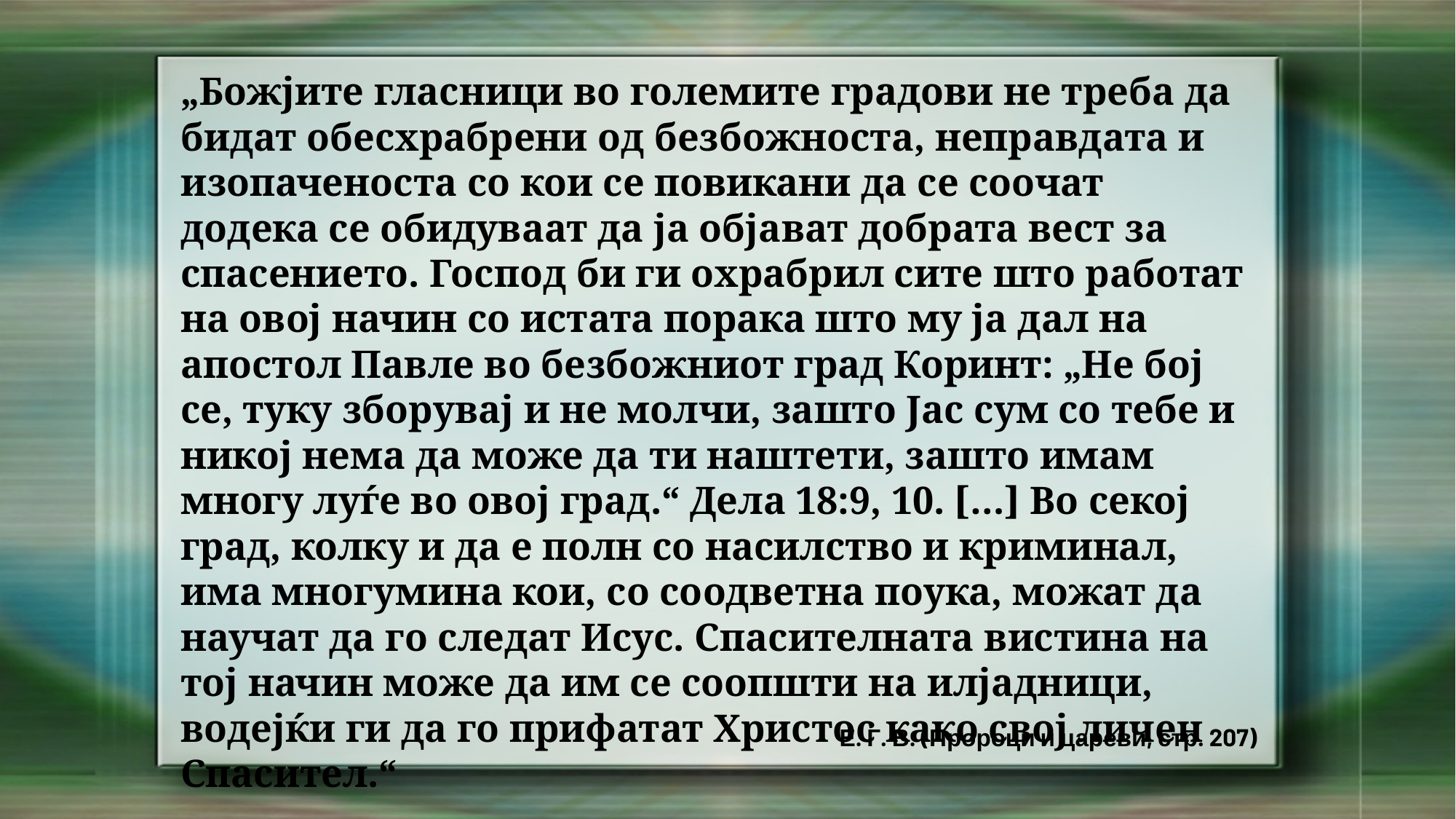

„Божјите гласници во големите градови не треба да бидат обесхрабрени од безбожноста, неправдата и изопаченоста со кои се повикани да се соочат додека се обидуваат да ја објават добрата вест за спасението. Господ би ги охрабрил сите што работат на овој начин со истата порака што му ја дал на апостол Павле во безбожниот град Коринт: „Не бој се, туку зборувај и не молчи, зашто Јас сум со тебе и никој нема да може да ти наштети, зашто имам многу луѓе во овој град.“ Дела 18:9, 10. […] Во секој град, колку и да е полн со насилство и криминал, има многумина кои, со соодветна поука, можат да научат да го следат Исус. Спасителната вистина на тој начин може да им се соопшти на илјадници, водејќи ги да го прифатат Христос како свој личен Спасител.“
Е. Г. В. (Пророци и цареви, стр. 207)